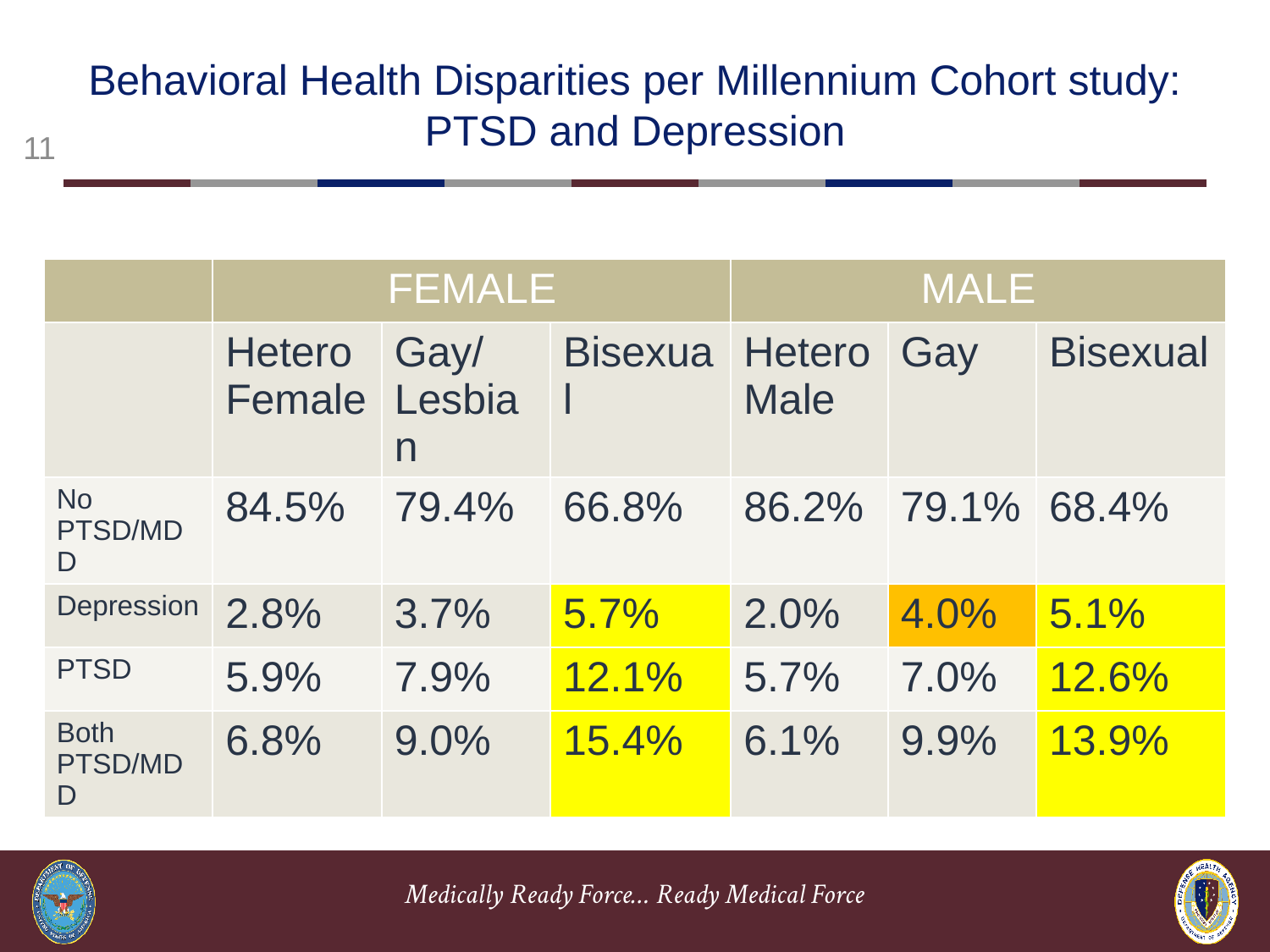

# Behavioral Health Disparities per Millennium Cohort study: PTSD and Depression
11

|  | FEMALE |  |  | MALE |  |  |
| --- | --- | --- | --- | --- | --- | --- |
|  | Hetero Female | Gay/ Lesbian | Bisexual | Hetero Male | Gay | Bisexual |
| No PTSD/MDD | 84.5% | 79.4% | 66.8% | 86.2% | 79.1% | 68.4% |
| Depression | 2.8% | 3.7% | 5.7% | 2.0% | 4.0% | 5.1% |
| PTSD | 5.9% | 7.9% | 12.1% | 5.7% | 7.0% | 12.6% |
| Both PTSD/MDD | 6.8% | 9.0% | 15.4% | 6.1% | 9.9% | 13.9% |